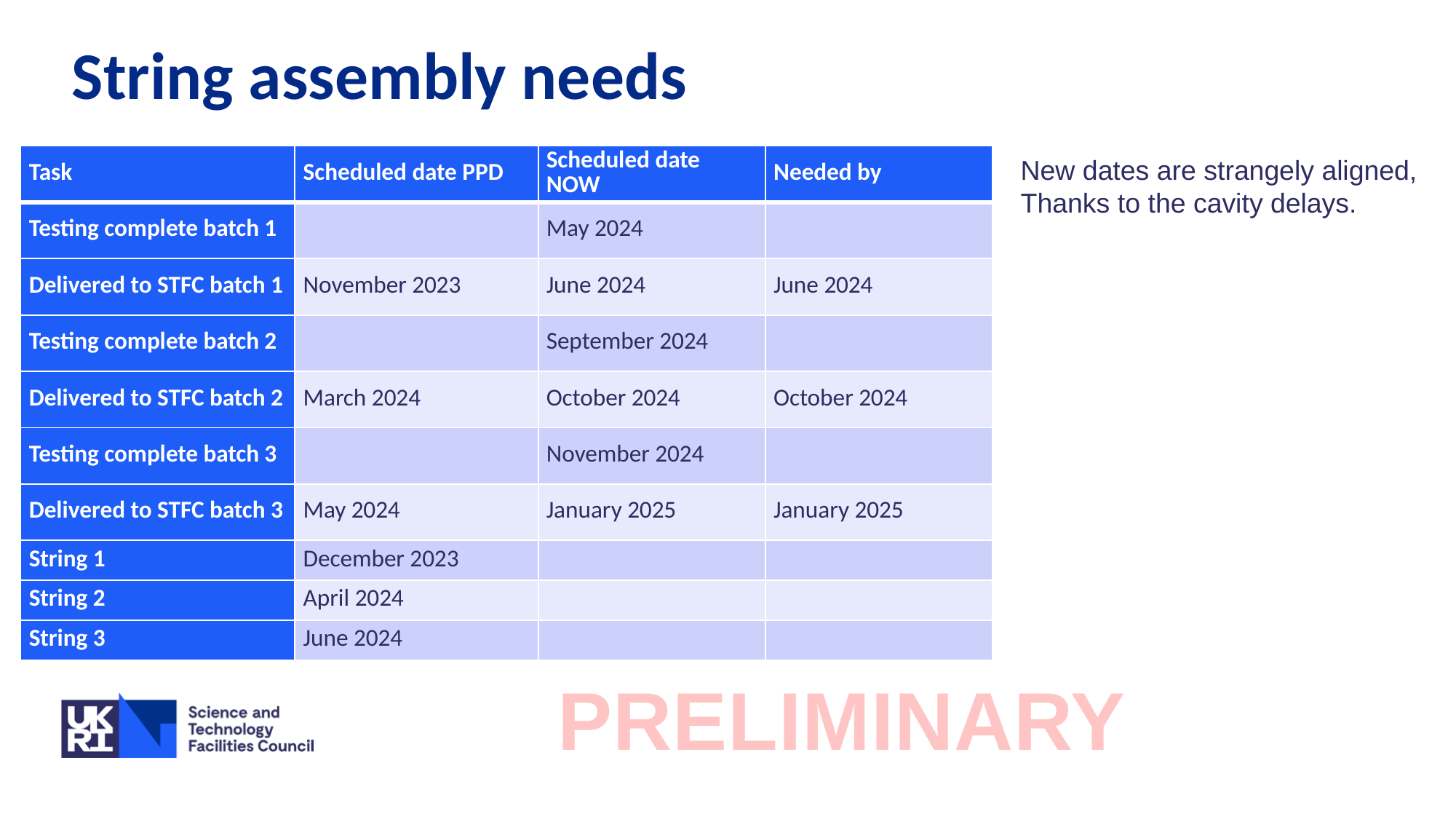

# String assembly needs
| Task | Scheduled date PPD | Scheduled date NOW | Needed by |
| --- | --- | --- | --- |
| Testing complete batch 1 |  | May 2024 |  |
| Delivered to STFC batch 1 | November 2023 | June 2024 | June 2024 |
| Testing complete batch 2 |  | September 2024 |  |
| Delivered to STFC batch 2 | March 2024 | October 2024 | October 2024 |
| Testing complete batch 3 |  | November 2024 |  |
| Delivered to STFC batch 3 | May 2024 | January 2025 | January 2025 |
| String 1 | December 2023 |  |  |
| String 2 | April 2024 |  |  |
| String 3 | June 2024 |  |  |
New dates are strangely aligned,
Thanks to the cavity delays.
PRELIMINARY